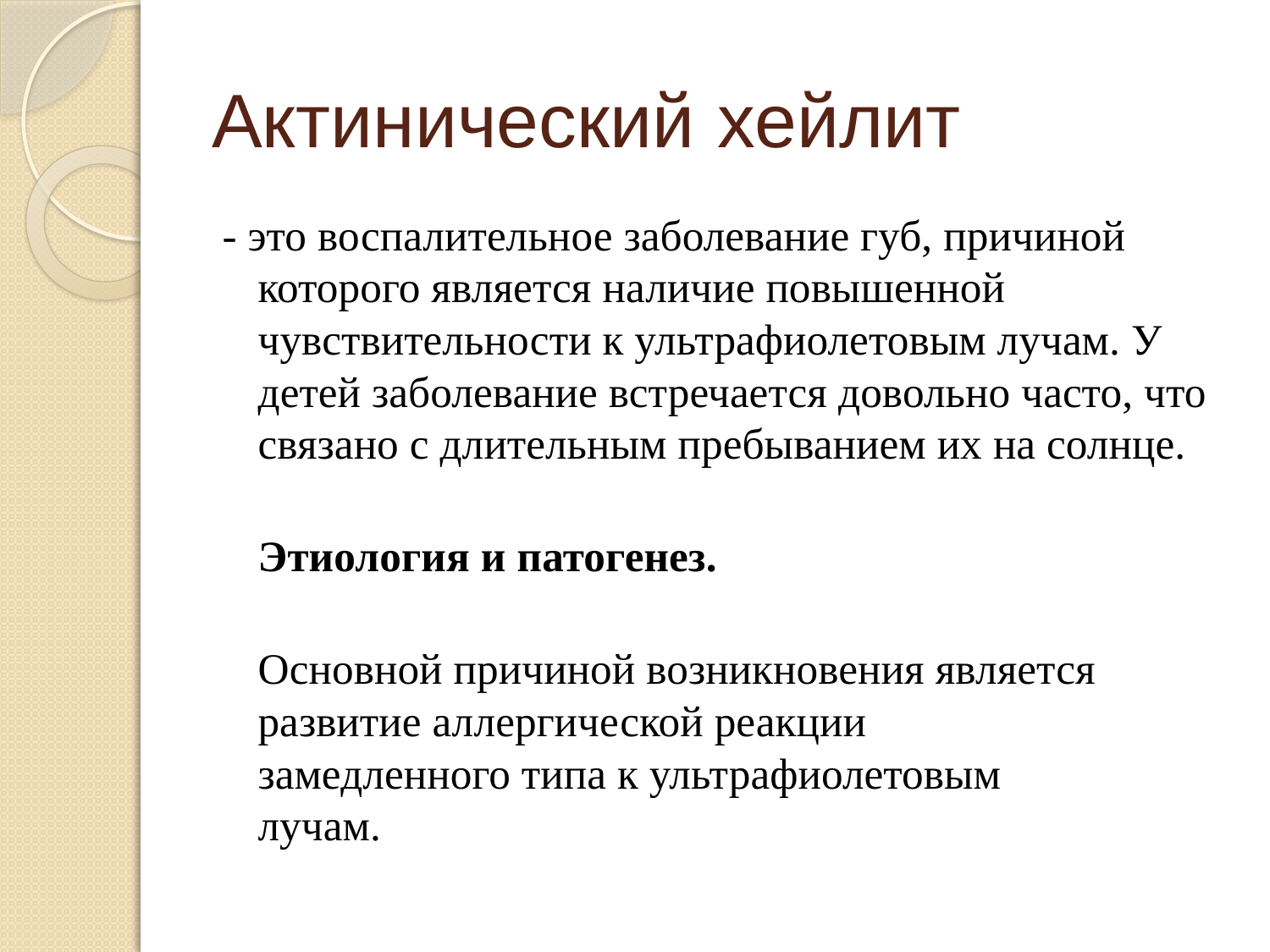

# Актинический хейлит
- это воспалительное заболевание губ, причиной которого является наличие повышенной чувствительности к ультрафиолетовым лучам. У детей заболевание встречается довольно часто, что связано с длительным пребыванием их на солнце.
Этиология и патогенез.
Основной причиной возникновения является
развитие аллергической реакции
замедленного типа к ультрафиолетовым
лучам.